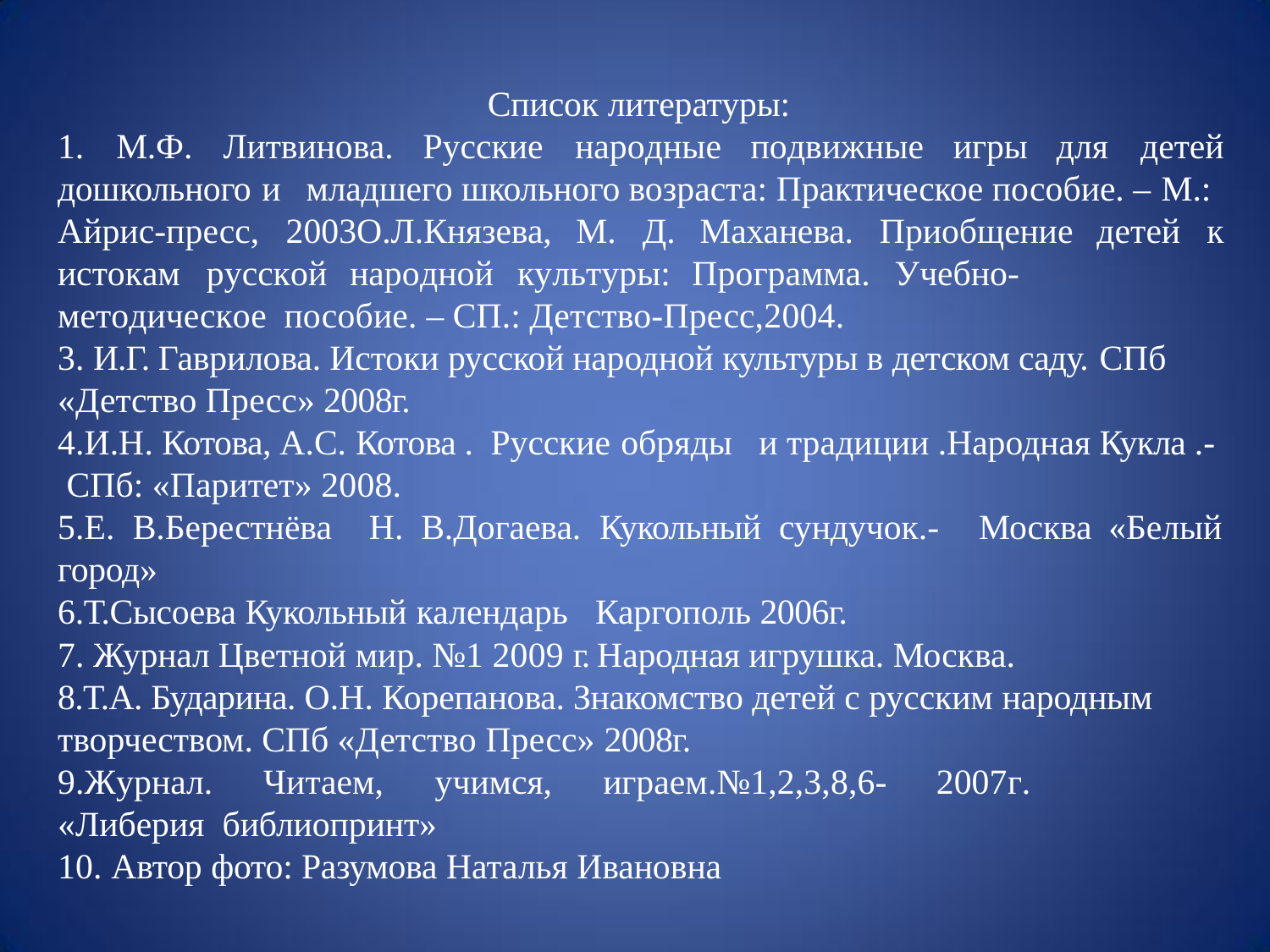

Список литературы:
1.	М.Ф.	Литвинова.
Русские	народные	подвижные	игры
для	детей
дошкольного и	младшего школьного возраста: Практическое пособие. – М.:
Айрис-пресс,	2003О.Л.Князева,
М.	Д.	Маханева.	Приобщение
детей	к
истокам	русской	народной	культуры:	Программа.	Учебно-методическое  пособие. – СП.: Детство-Пресс,2004.
3. И.Г. Гаврилова. Истоки русской народной культуры в детском саду. СПб
«Детство Пресс» 2008г.
4.И.Н. Котова, А.С. Котова . Русские обряды	и традиции .Народная Кукла .-  СПб: «Паритет» 2008.
5.Е.  В.Берестнёва	Н.  В.Догаева.  Кукольный  сундучок.-	Москва «Белый
город»
6.Т.Сысоева Кукольный календарь	Каргополь 2006г.
7. Журнал Цветной мир. №1 2009 г. Народная игрушка. Москва.
8.Т.А. Бударина. О.Н. Корепанова. Знакомство детей с русским народным
творчеством. СПб «Детство Пресс» 2008г.
9.Журнал.	Читаем,	учимся,	играем.№1,2,3,8,6-	2007г.	«Либерия  библиопринт»
10. Автор фото: Разумова Наталья Ивановна